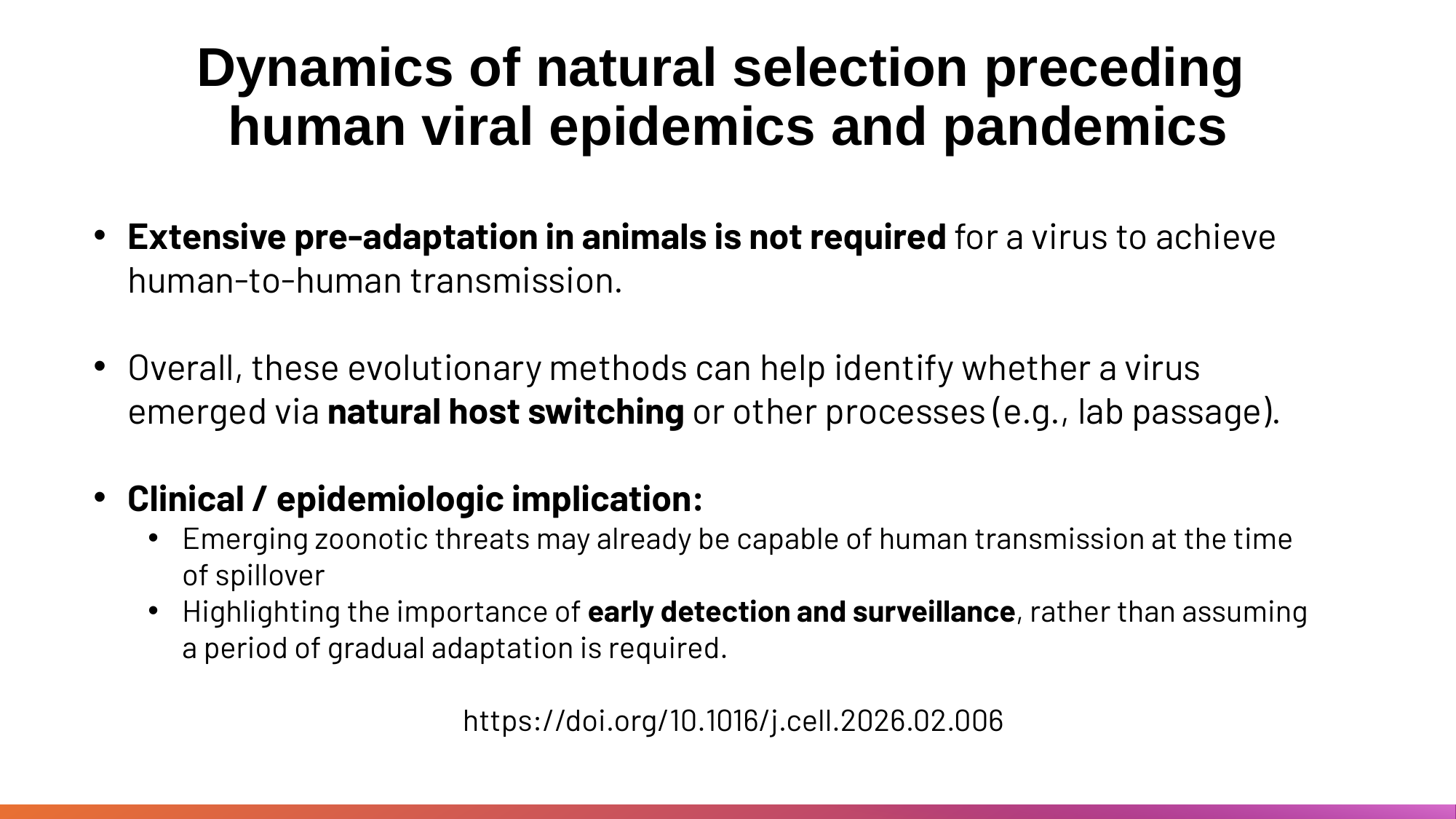

# Dynamics of natural selection preceding  human viral epidemics and pandemics
Extensive pre-adaptation in animals is not required for a virus to achieve human-to-human transmission.
Overall, these evolutionary methods can help identify whether a virus emerged via natural host switching or other processes (e.g., lab passage).
Clinical / epidemiologic implication:
Emerging zoonotic threats may already be capable of human transmission at the time of spillover
Highlighting the importance of early detection and surveillance, rather than assuming a period of gradual adaptation is required.
https://doi.org/10.1016/j.cell.2026.02.006